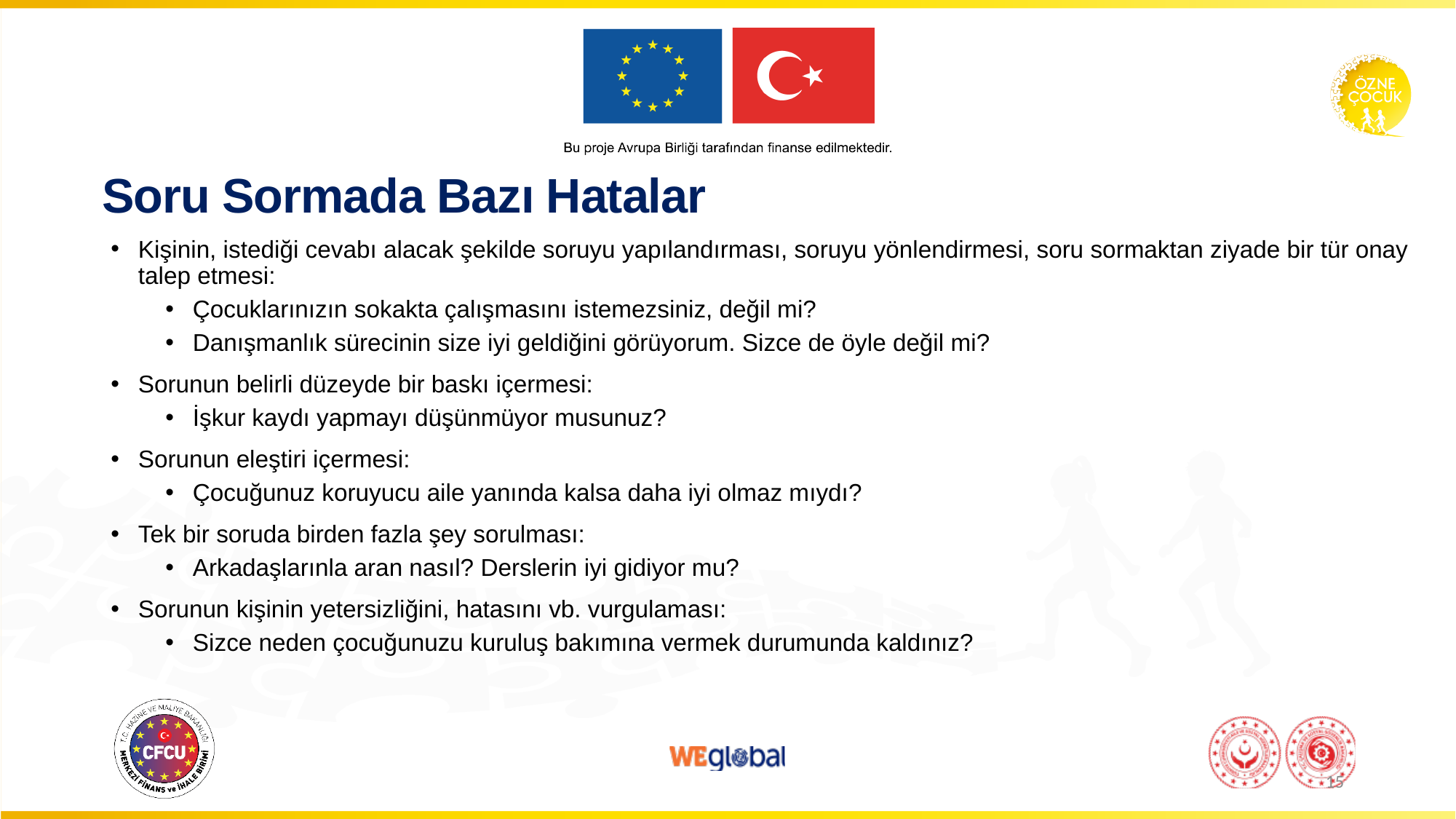

# Soru Sormada Bazı Hatalar
Kişinin, istediği cevabı alacak şekilde soruyu yapılandırması, soruyu yönlendirmesi, soru sormaktan ziyade bir tür onay talep etmesi:
Çocuklarınızın sokakta çalışmasını istemezsiniz, değil mi?
Danışmanlık sürecinin size iyi geldiğini görüyorum. Sizce de öyle değil mi?
Sorunun belirli düzeyde bir baskı içermesi:
İşkur kaydı yapmayı düşünmüyor musunuz?
Sorunun eleştiri içermesi:
Çocuğunuz koruyucu aile yanında kalsa daha iyi olmaz mıydı?
Tek bir soruda birden fazla şey sorulması:
Arkadaşlarınla aran nasıl? Derslerin iyi gidiyor mu?
Sorunun kişinin yetersizliğini, hatasını vb. vurgulaması:
Sizce neden çocuğunuzu kuruluş bakımına vermek durumunda kaldınız?
15